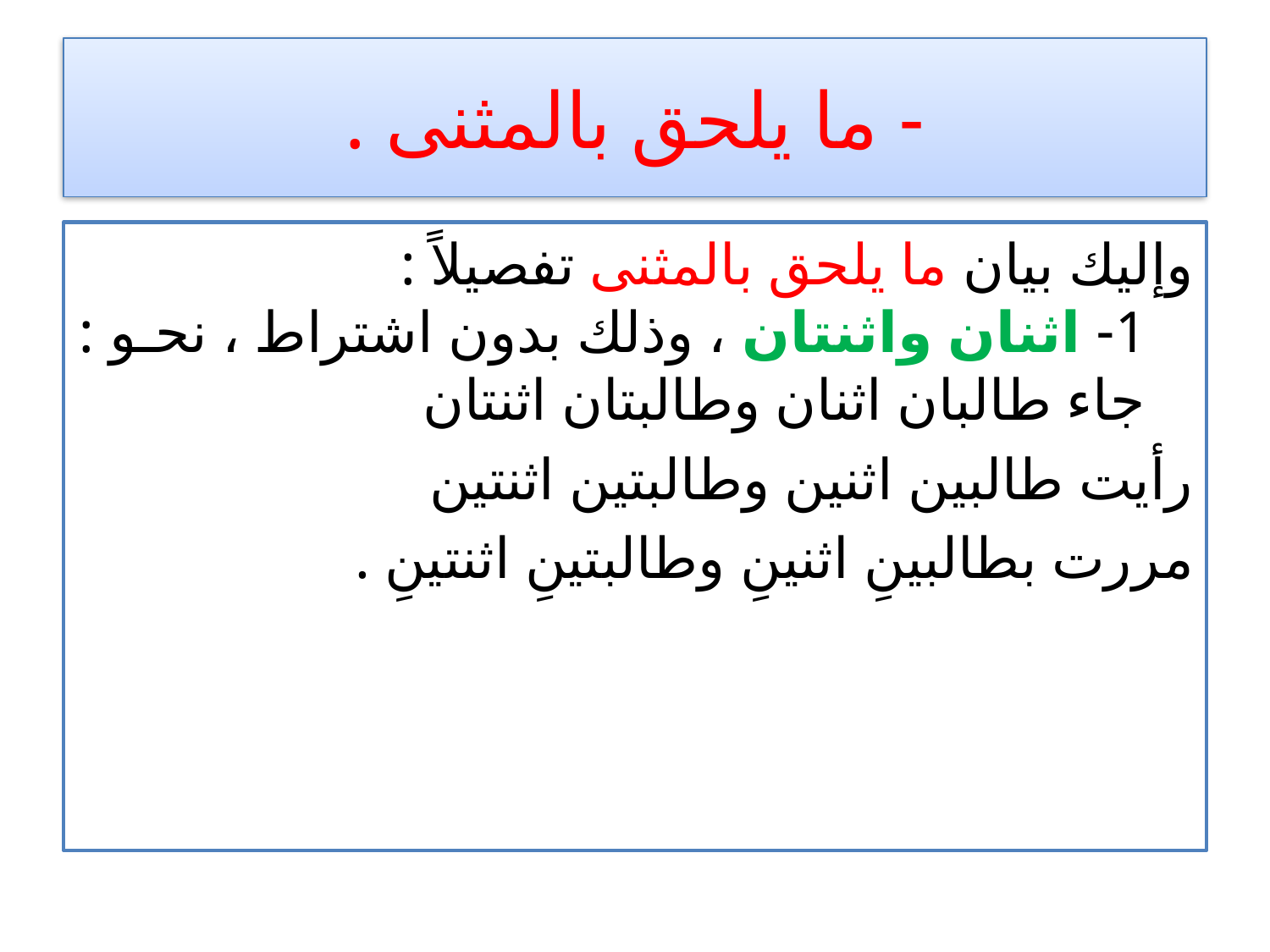

# - ما يلحق بالمثنى .
وإليك بيان ما يلحق بالمثنى تفصيلاً :
1- اثنان واثنتان ، وذلك بدون اشتراط ، نحـو : جاء طالبان اثنان وطالبتان اثنتان
رأيت طالبين اثنين وطالبتين اثنتين
مررت بطالبينِ اثنينِ وطالبتينِ اثنتينِ .